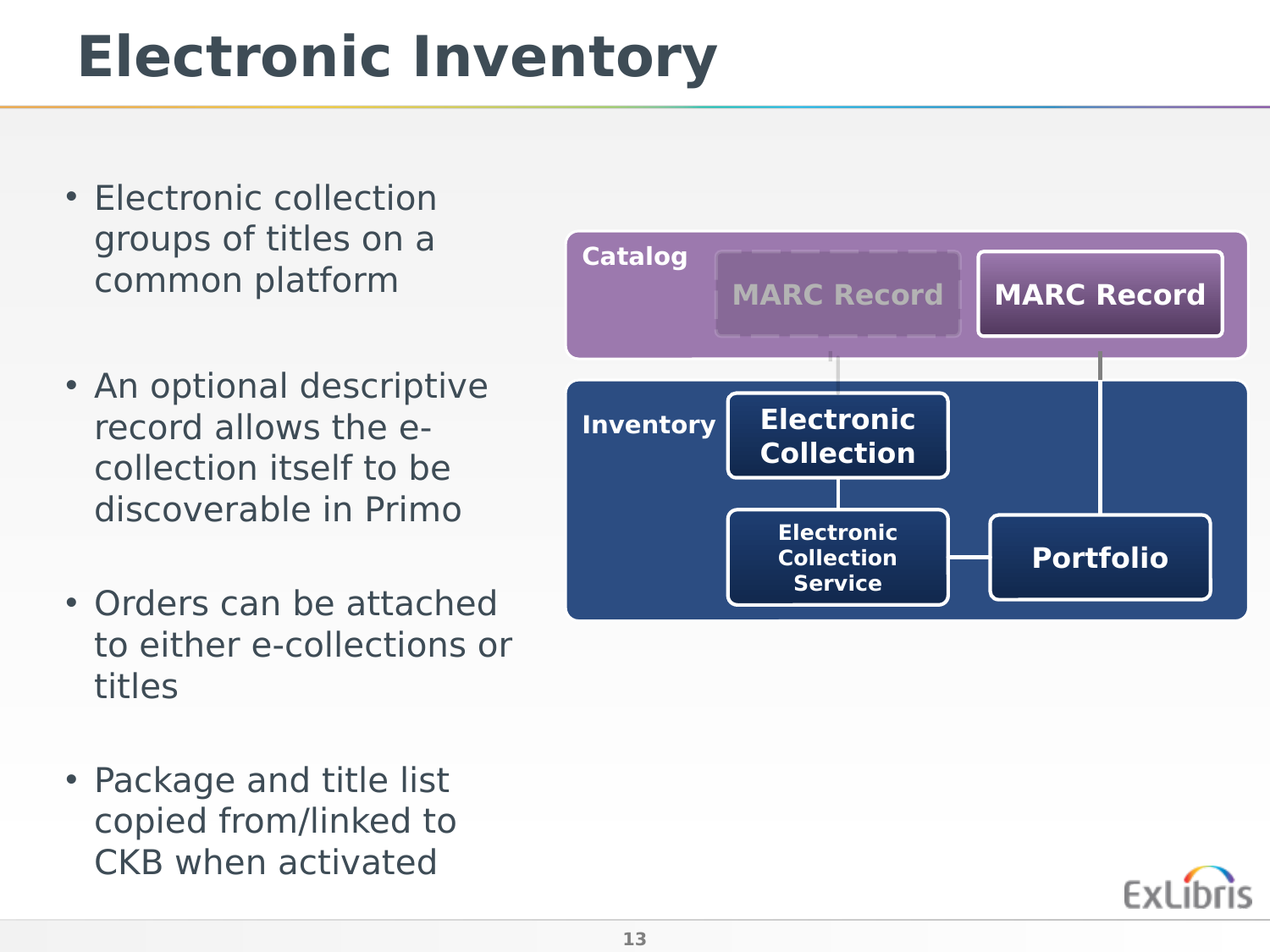

# Electronic Inventory
Electronic collection groups of titles on a common platform

An optional descriptive record allows the e-collection itself to be discoverable in Primo
Orders can be attached to either e-collections or titles
Package and title list copied from/linked to CKB when activated
Catalog
MARC Record
MARC Record
Inventory
Electronic Collection
Electronic Collection Service
Portfolio